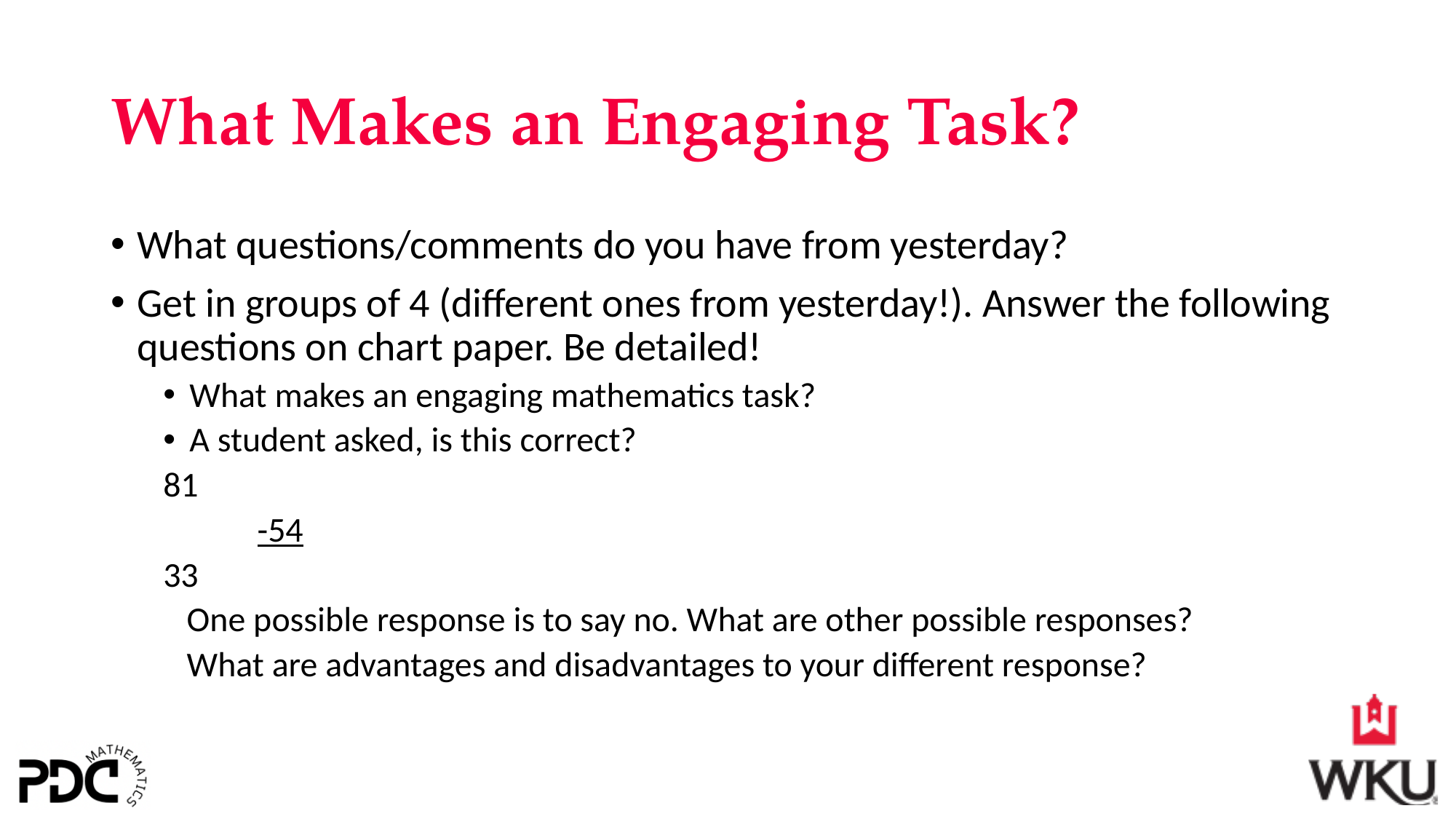

# What Makes an Engaging Task?
What questions/comments do you have from yesterday?
Get in groups of 4 (different ones from yesterday!). Answer the following questions on chart paper. Be detailed!
What makes an engaging mathematics task?
A student asked, is this correct?
			81
		            -54
			33
   One possible response is to say no. What are other possible responses?
   What are advantages and disadvantages to your different response?